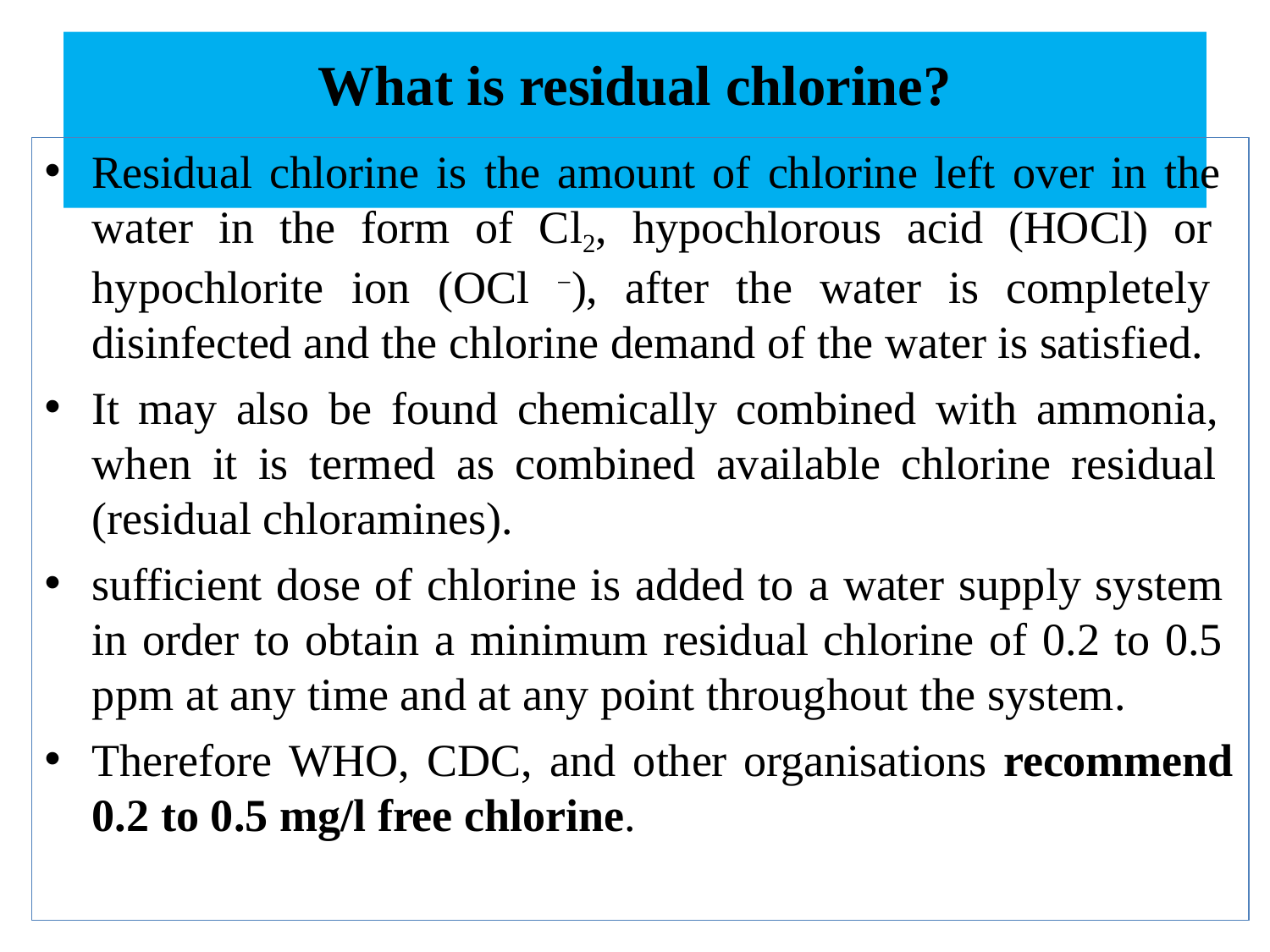

# What is residual chlorine?

Residual chlorine is the amount of chlorine left over in the  water in the form of Cl2, hypochlorous acid (HOCl) or  hypochlorite ion (OCl −), after the water is completely  disinfected and the chlorine demand of the water is satisfied.
It may also be found chemically combined with ammonia,  when it is termed as combined available chlorine residual  (residual chloramines).
sufficient dose of chlorine is added to a water supply system  in order to obtain a minimum residual chlorine of 0.2 to 0.5  ppm at any time and at any point throughout the system.
Therefore WHO, CDC, and other organisations recommend
0.2 to 0.5 mg/l free chlorine.